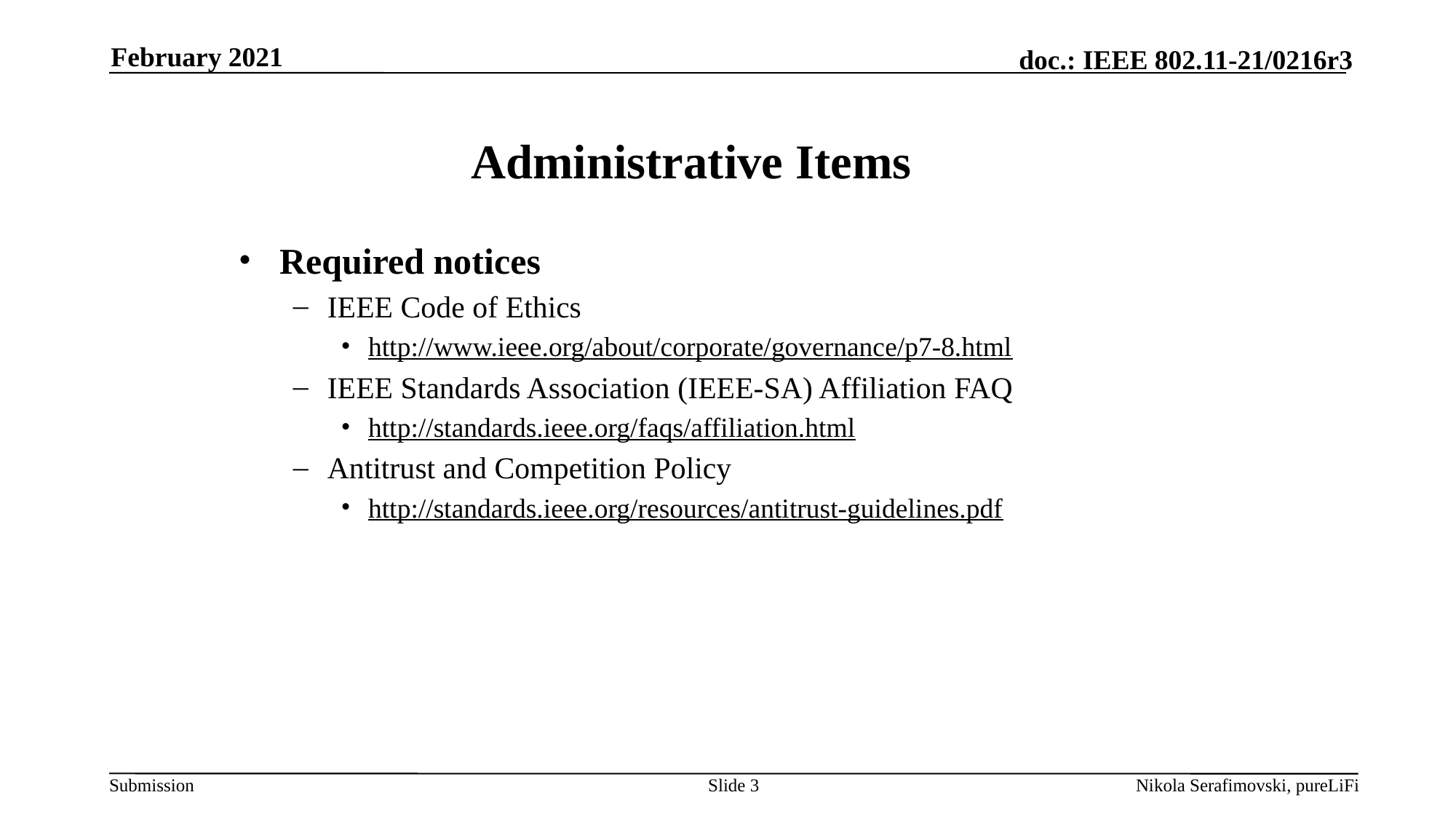

February 2021
Administrative Items
Required notices
IEEE Code of Ethics
http://www.ieee.org/about/corporate/governance/p7-8.html
IEEE Standards Association (IEEE-SA) Affiliation FAQ
http://standards.ieee.org/faqs/affiliation.html
Antitrust and Competition Policy
http://standards.ieee.org/resources/antitrust-guidelines.pdf
Slide 3
Nikola Serafimovski, pureLiFi